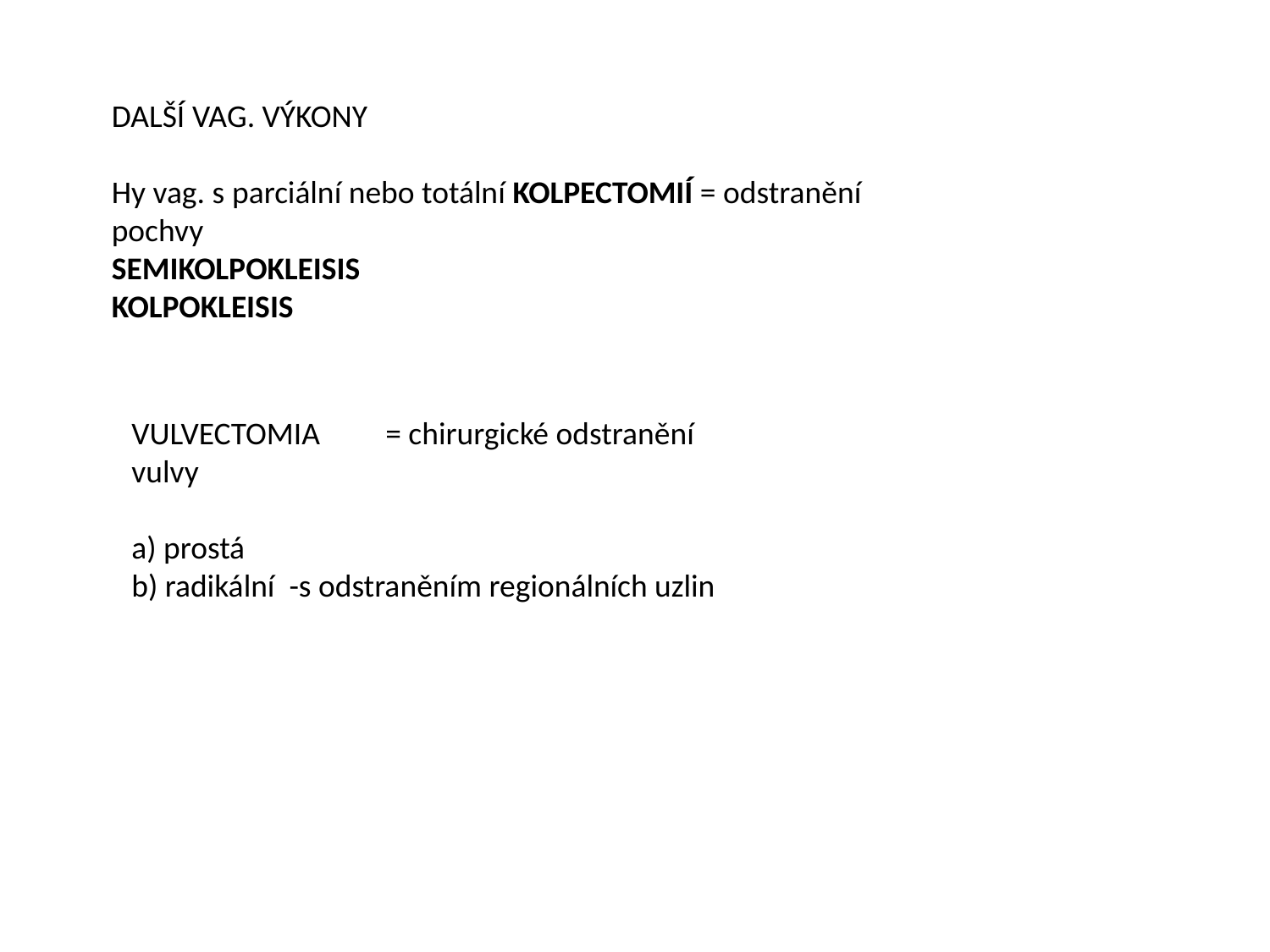

DALŠÍ VAG. VÝKONY

Hy vag. s parciální nebo totální KOLPECTOMIÍ = odstranění pochvy
SEMIKOLPOKLEISIS
KOLPOKLEISIS
VULVECTOMIA	= chirurgické odstranění vulvy

a) prostá
b) radikální  -s odstraněním regionálních uzlin